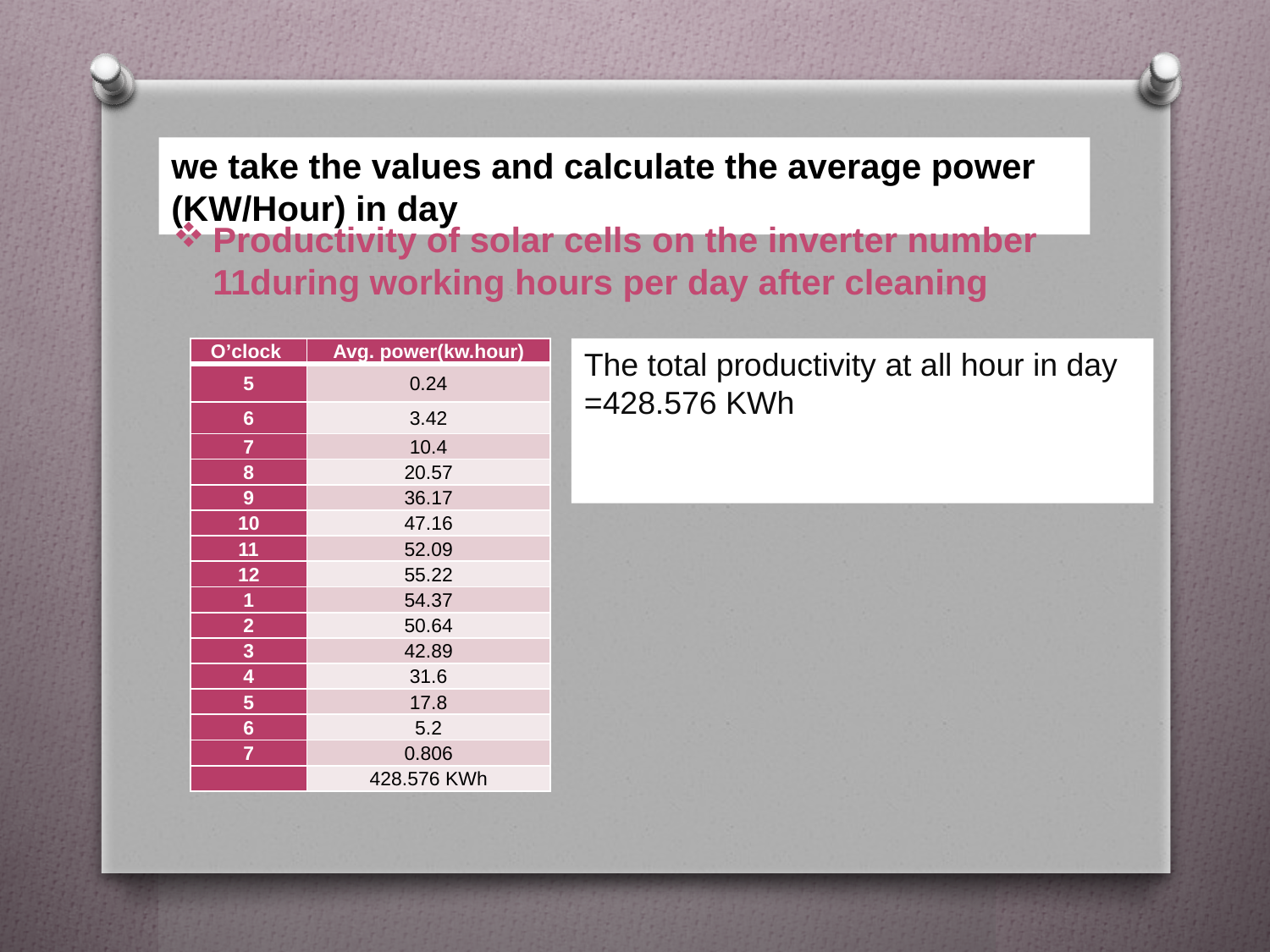

we take the values and calculate the average power (KW/Hour) in day
Productivity of solar cells on the inverter number 11during working hours per day after cleaning
| O’clock | Avg. power(kw.hour) |
| --- | --- |
| 5 | 0.24 |
| 6 | 3.42 |
| 7 | 10.4 |
| 8 | 20.57 |
| 9 | 36.17 |
| 10 | 47.16 |
| 11 | 52.09 |
| 12 | 55.22 |
| 1 | 54.37 |
| 2 | 50.64 |
| 3 | 42.89 |
| 4 | 31.6 |
| 5 | 17.8 |
| 6 | 5.2 |
| 7 | 0.806 |
|  | 428.576 KWh |
The total productivity at all hour in day =428.576 KWh